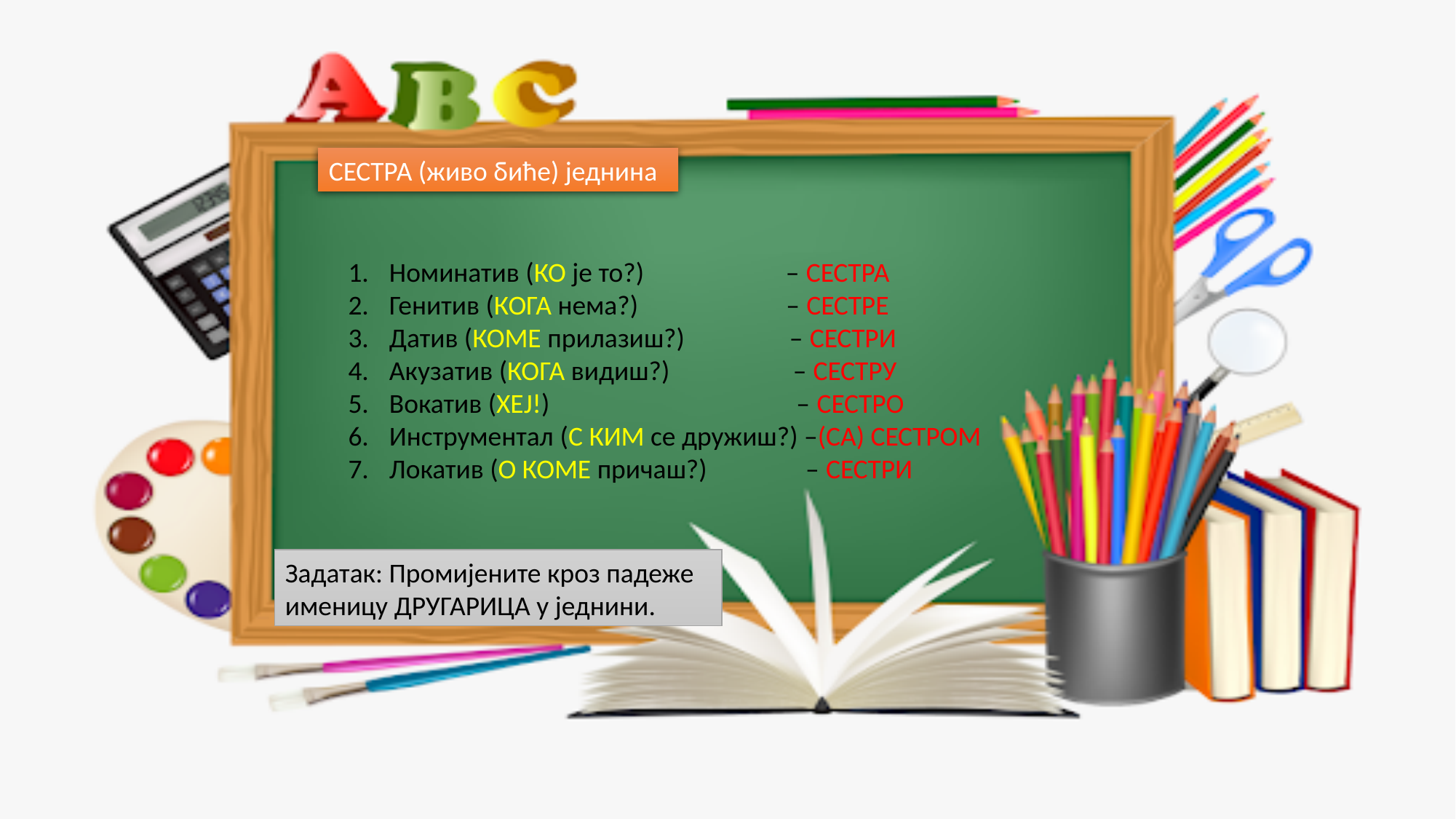

СЕСТРА (живо биће) једнина
Номинатив (КО је то?)                       – СЕСТРА
Генитив (КОГА нема?)                        – СЕСТРЕ
Датив (КОМЕ прилазиш?)                 – СЕСТРИ
Акузатив (КОГА видиш?)                    – СЕСТРУ
Вокатив (ХЕЈ!)                                        – СЕСТРО
Инструментал (С КИМ се дружиш?) –(СА) СЕСТРОМ
Локатив (О КОМЕ причаш?)                – СЕСТРИ
Задатак: Промијените кроз падеже именицу ДРУГАРИЦА у једнини.